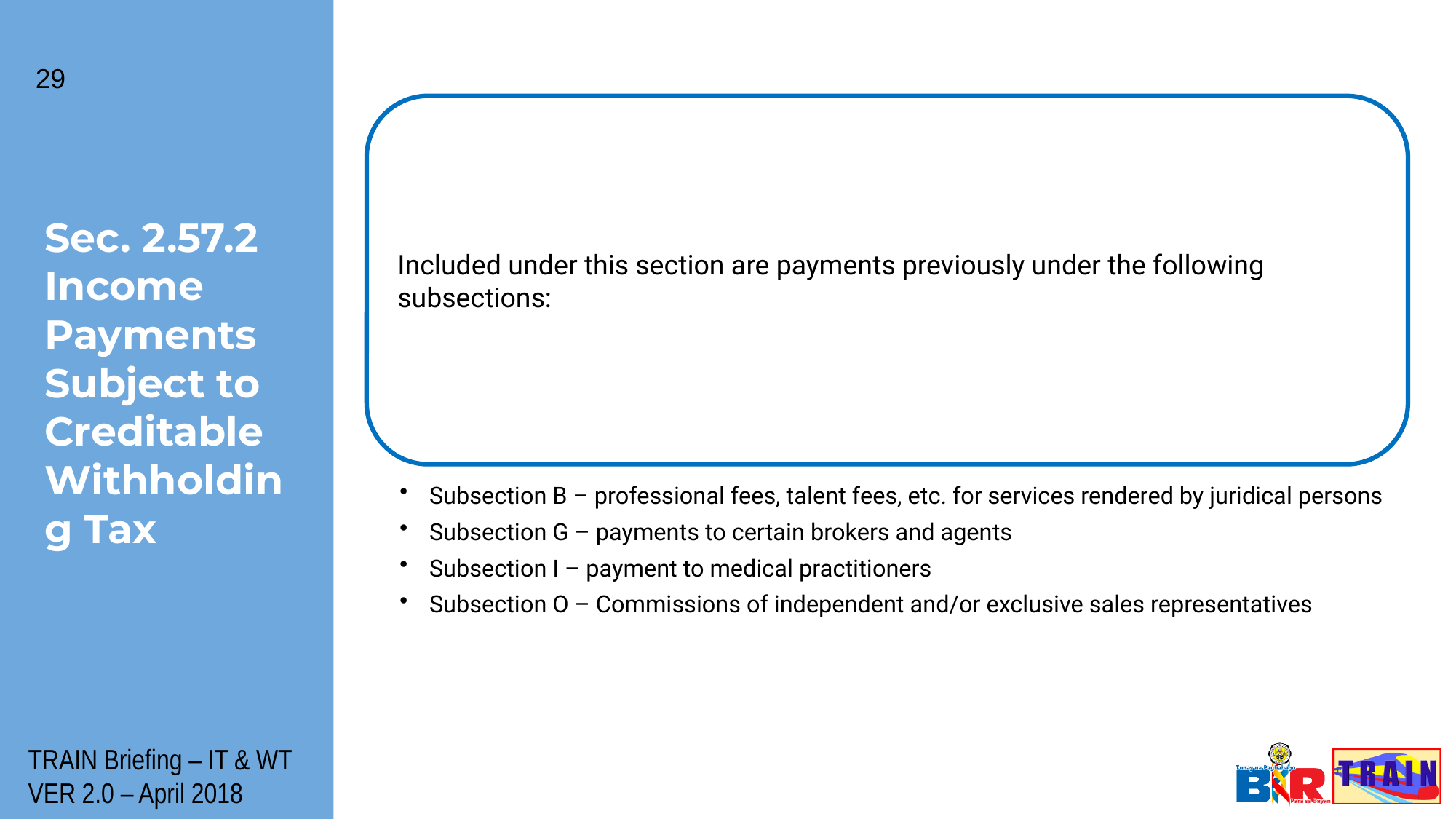

29
Included under this section are payments previously under the following subsections:
Subsection B – professional fees, talent fees, etc. for services rendered by juridical persons
Subsection O – Commissions of independent and/or exclusive sales representatives
Subsection G – payments to certain brokers and agents
Subsection I – payment to medical practitioners
# Sec. 2.57.2  Income Payments Subject to Creditable Withholding Tax